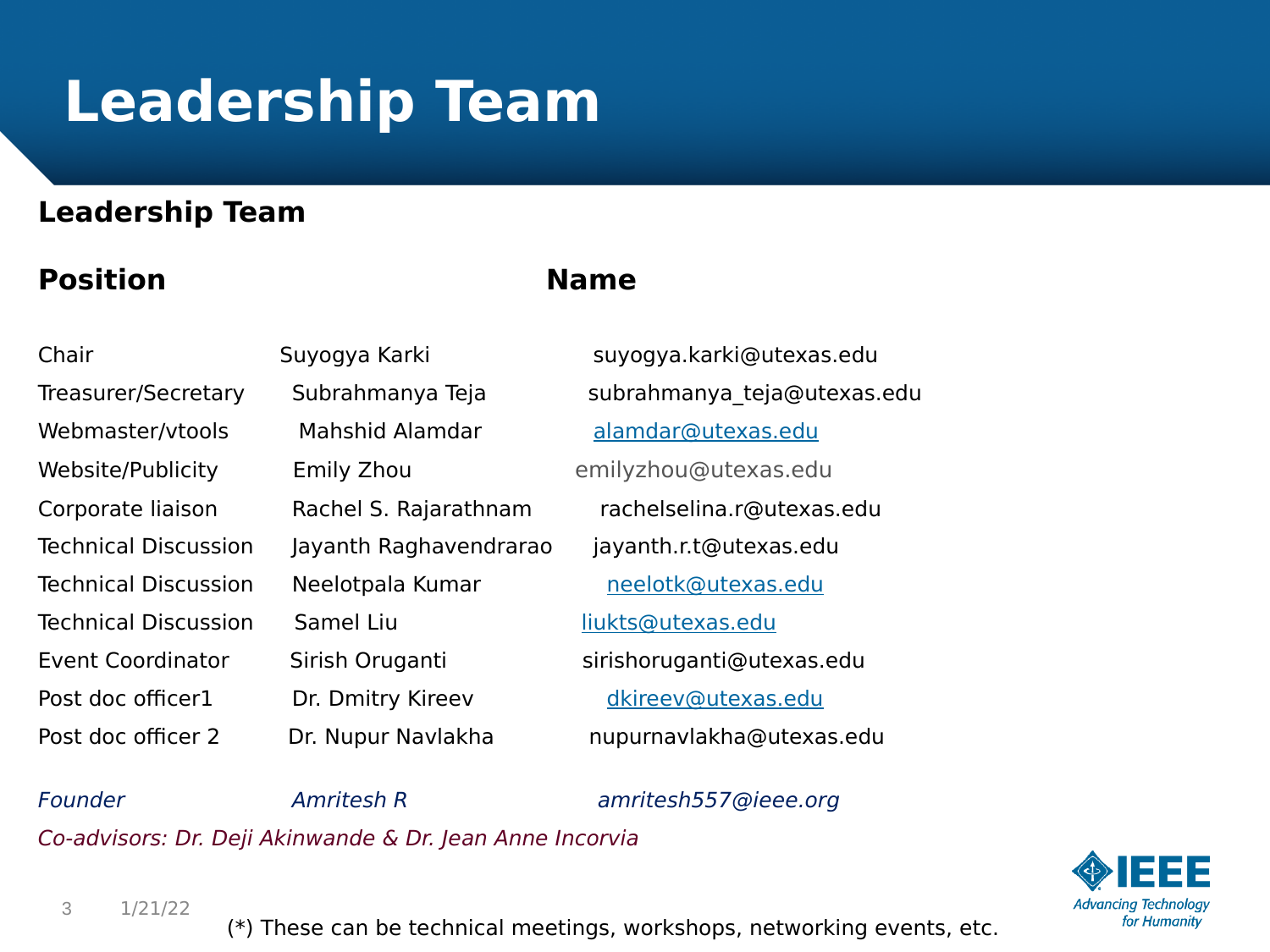

# Leadership Team
Leadership Team

Position			Name

Chair	                 Suyogya Karki         	       suyogya.karki@utexas.edu
Treasurer/Secretary	Subrahmanya Teja               subrahmanya_teja@utexas.edu
Webmaster/vtools	 Mahshid Alamdar 	       alamdar@utexas.edu
Website/Publicity           Emily Zhou                        emilyzhou@utexas.edu
Corporate liaison	Rachel S. Rajarathnam	        rachelselina.r@utexas.edu
Technical Discussion	Jayanth Raghavendrarao      jayanth.r.t@utexas.edu
Technical Discussion	Neelotpala Kumar	         neelotk@utexas.edu
Technical Discussion      Samel Liu                           liukts@utexas.edu
Event Coordinator         Sirish Oruganti                    sirishoruganti@utexas.edu
Post doc officer1	Dr. Dmitry Kireev 	         dkireev@utexas.edu
Post doc officer 2          Dr. Nupur Navlakha              nupurnavlakha@utexas.edu

Founder		Amritesh R                            amritesh557@ieee.org
Co-advisors: Dr. Deji Akinwande & Dr. Jean Anne Incorvia

3
1/21/22
(*) These can be technical meetings, workshops, networking events, etc.